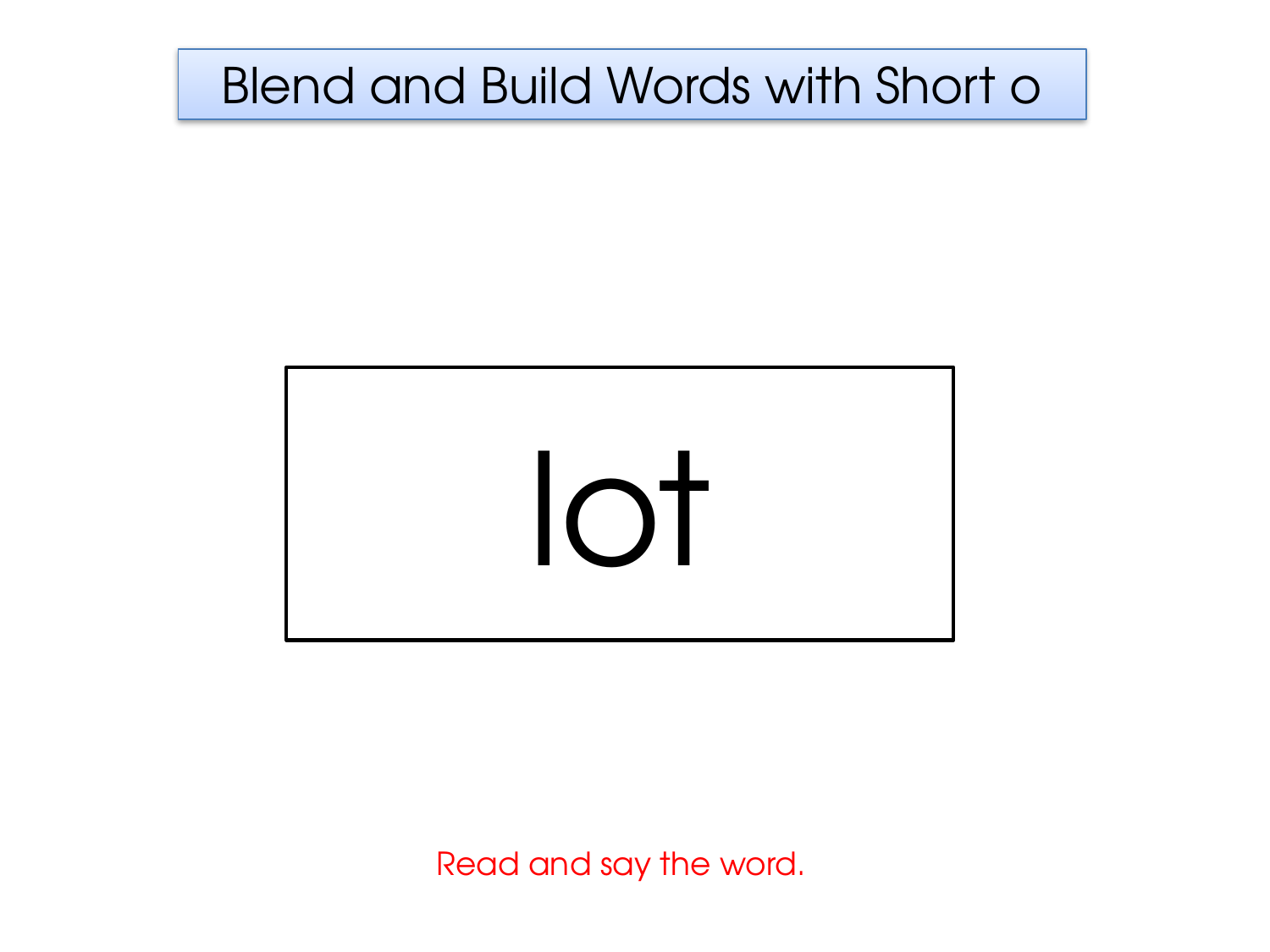

Blend and Build Words with Short o
lot
Read and say the word.